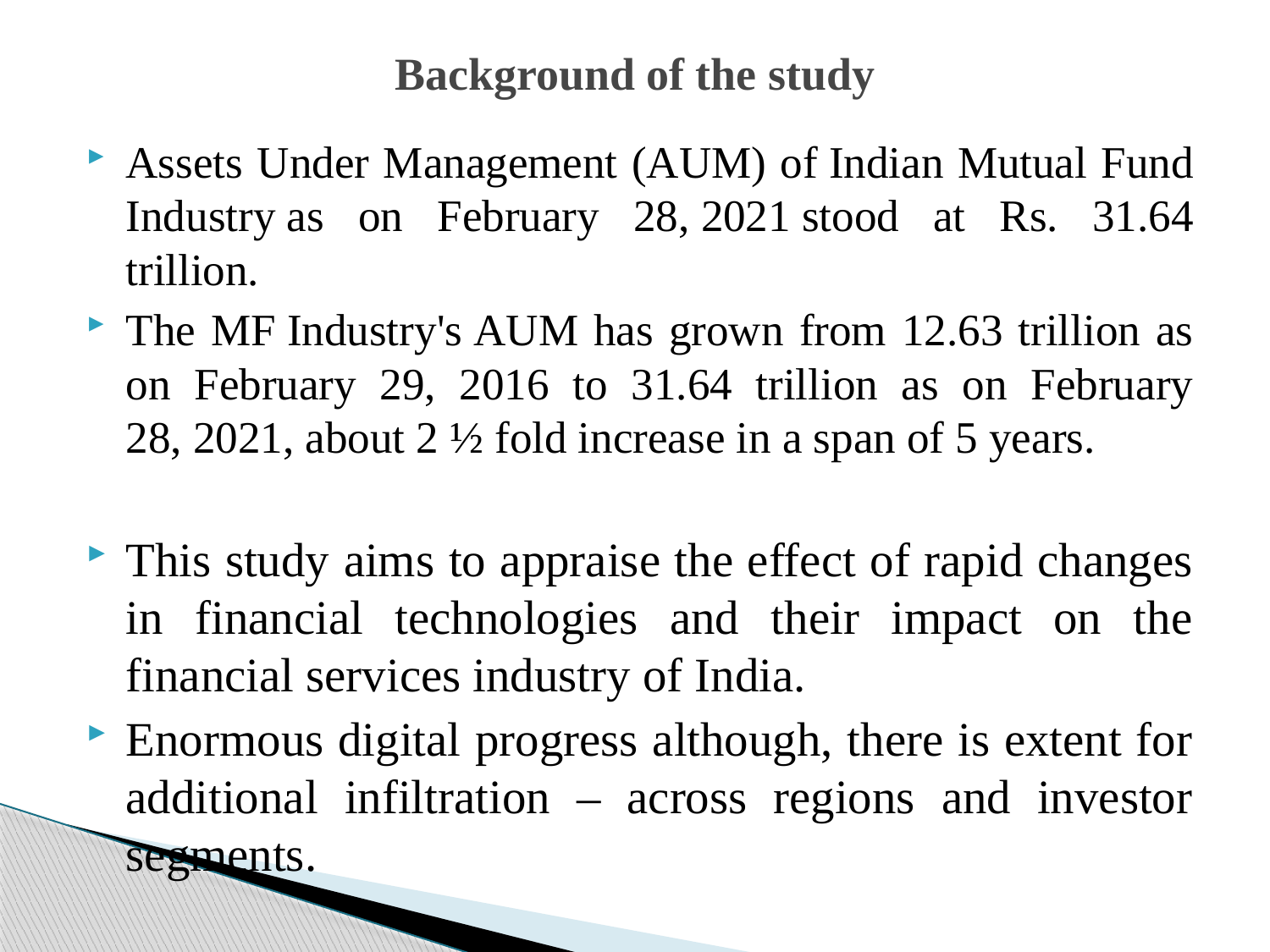

# Background of the study
Assets Under Management (AUM) of Indian Mutual Fund Industry as on February 28, 2021 stood at Rs. 31.64 trillion.
The MF Industry's AUM has grown from 12.63 trillion as on February 29, 2016 to 31.64 trillion as on February 28, 2021, about 2 ½ fold increase in a span of 5 years.

This study aims to appraise the effect of rapid changes in financial technologies and their impact on the financial services industry of India.
Enormous digital progress although, there is extent for additional infiltration – across regions and investor segments.